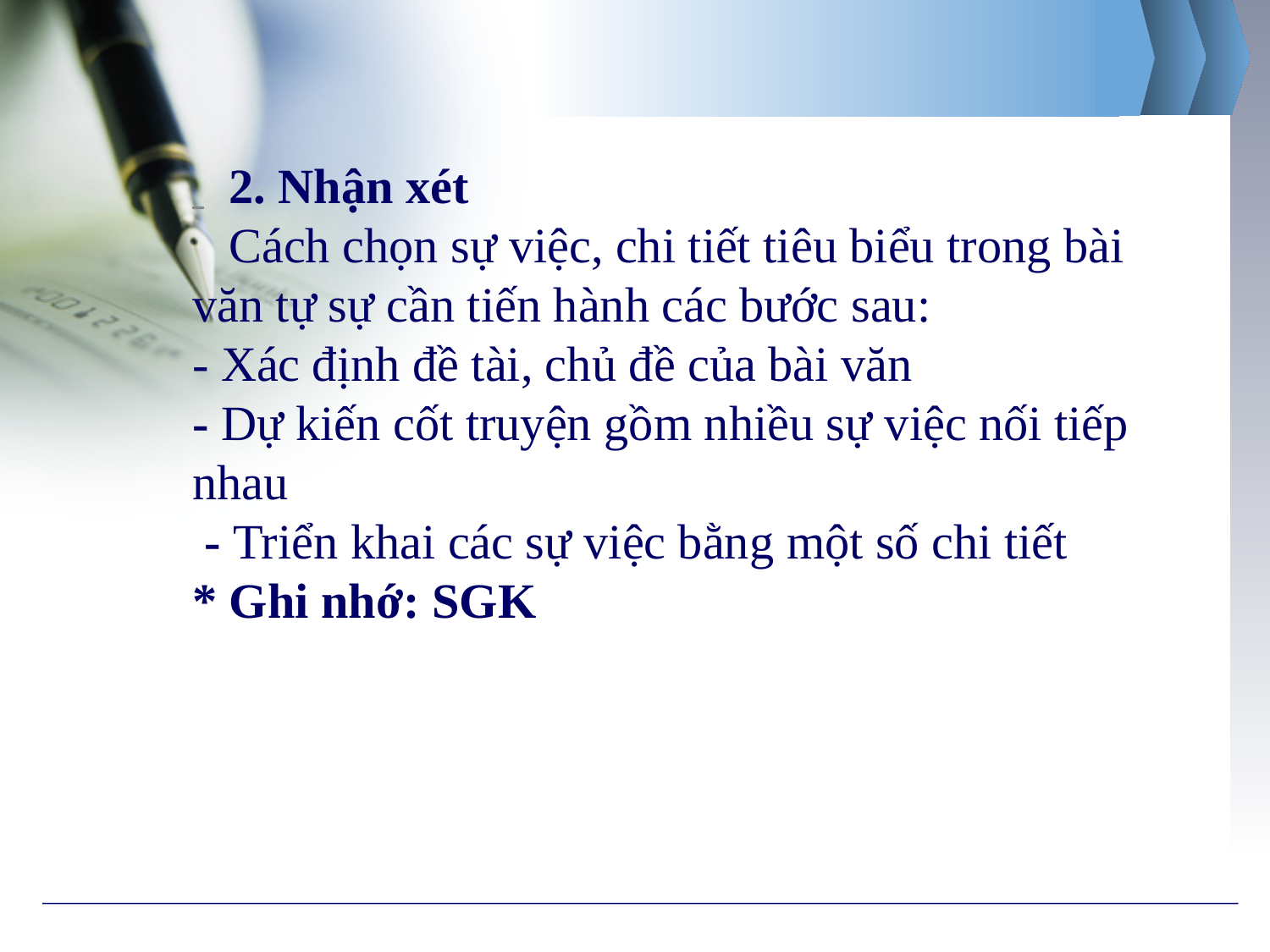

2. Nhận xét
   Cách chọn sự việc, chi tiết tiêu biểu trong bài văn tự sự cần tiến hành các bước sau:
- Xác định đề tài, chủ đề của bài văn
- Dự kiến cốt truyện gồm nhiều sự việc nối tiếp nhau
 - Triển khai các sự việc bằng một số chi tiết
* Ghi nhớ: SGK